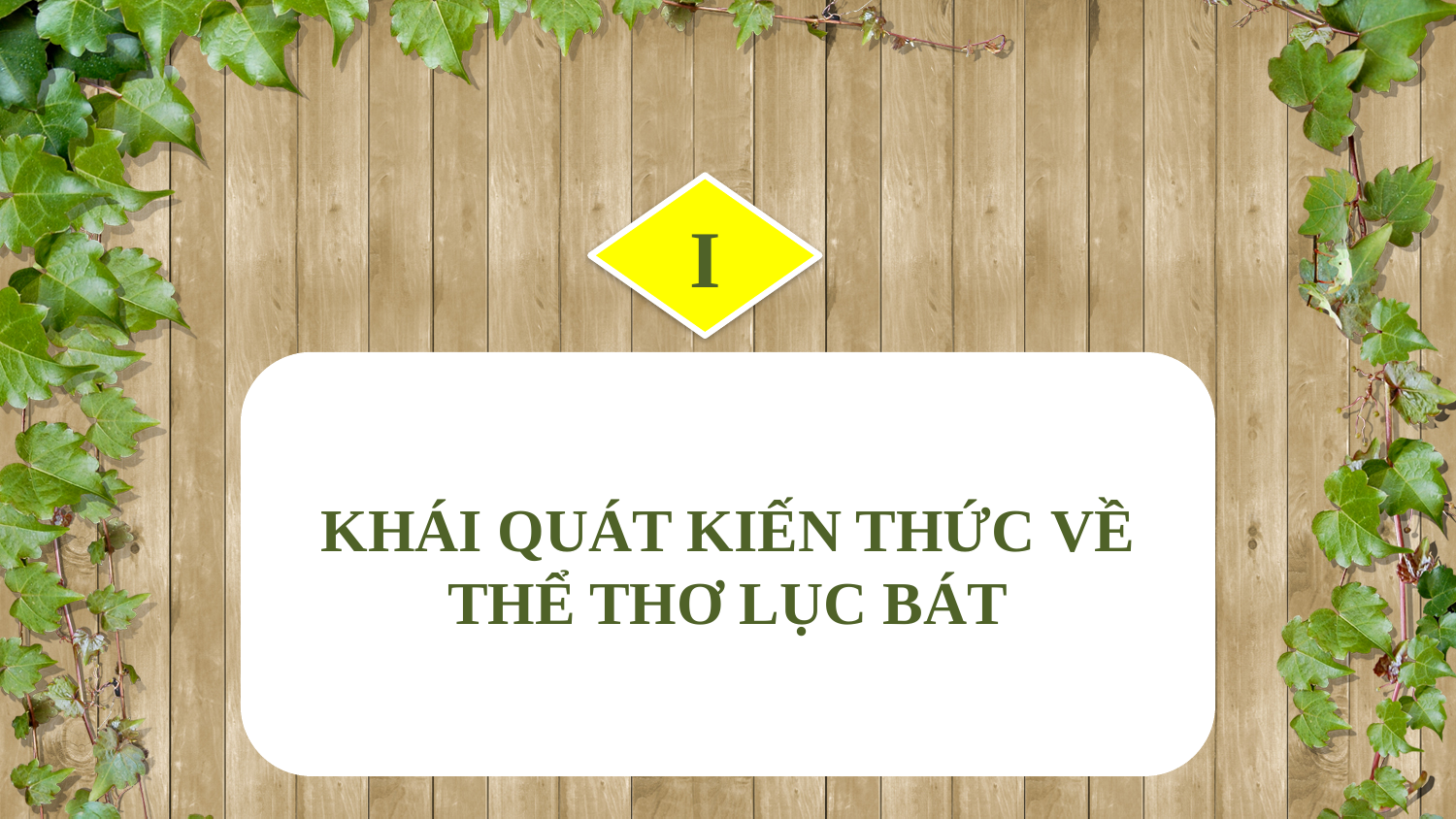

I
KHÁI QUÁT KIẾN THỨC VỀ THỂ THƠ LỤC BÁT